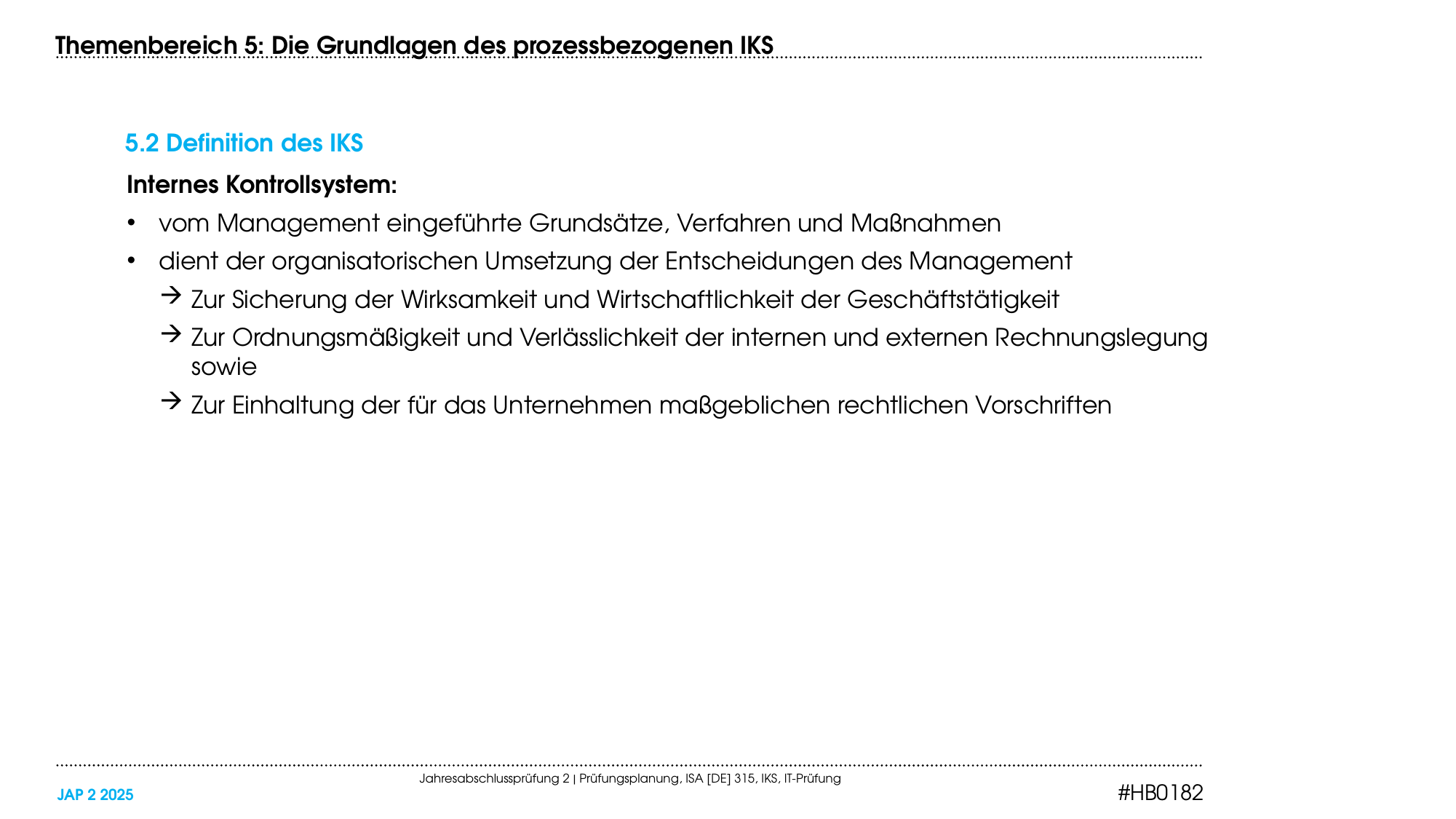

Themenbereich 5: Die Grundlagen des prozessbezogenen IKS
5.2 Definition des IKS
Internes Kontrollsystem:
vom Management eingeführte Grundsätze, Verfahren und Maßnahmen
dient der organisatorischen Umsetzung der Entscheidungen des Management
Zur Sicherung der Wirksamkeit und Wirtschaftlichkeit der Geschäftstätigkeit
Zur Ordnungsmäßigkeit und Verlässlichkeit der internen und externen Rechnungslegung sowie
Zur Einhaltung der für das Unternehmen maßgeblichen rechtlichen Vorschriften